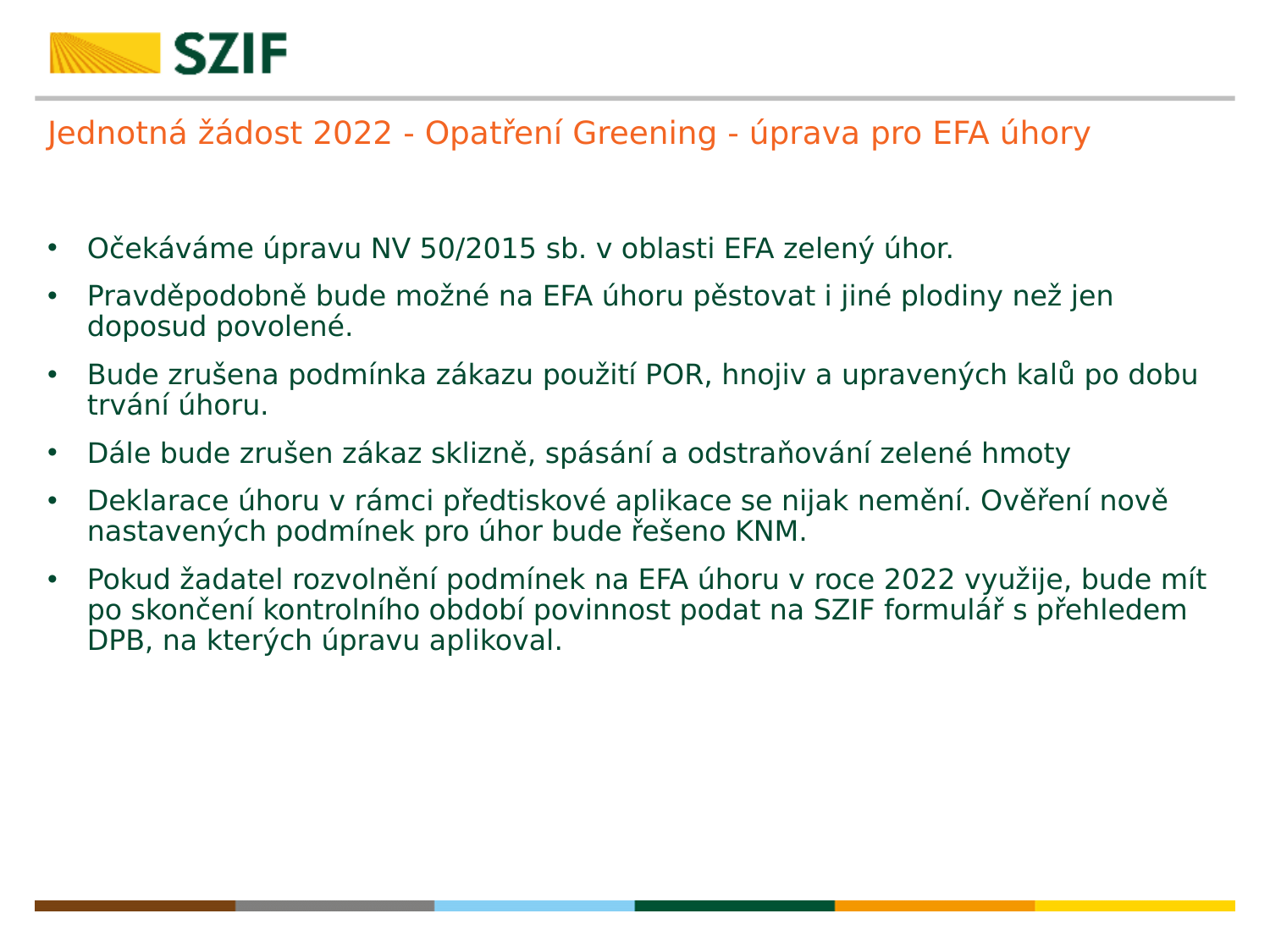

# Jednotná žádost 2022 - Opatření Greening - úprava pro EFA úhory

Očekáváme úpravu NV 50/2015 sb. v oblasti EFA zelený úhor.
Pravděpodobně bude možné na EFA úhoru pěstovat i jiné plodiny než jen doposud povolené.
Bude zrušena podmínka zákazu použití POR, hnojiv a upravených kalů po dobu trvání úhoru.
Dále bude zrušen zákaz sklizně, spásání a odstraňování zelené hmoty
Deklarace úhoru v rámci předtiskové aplikace se nijak nemění. Ověření nově nastavených podmínek pro úhor bude řešeno KNM.
Pokud žadatel rozvolnění podmínek na EFA úhoru v roce 2022 využije, bude mít po skončení kontrolního období povinnost podat na SZIF formulář s přehledem DPB, na kterých úpravu aplikoval.